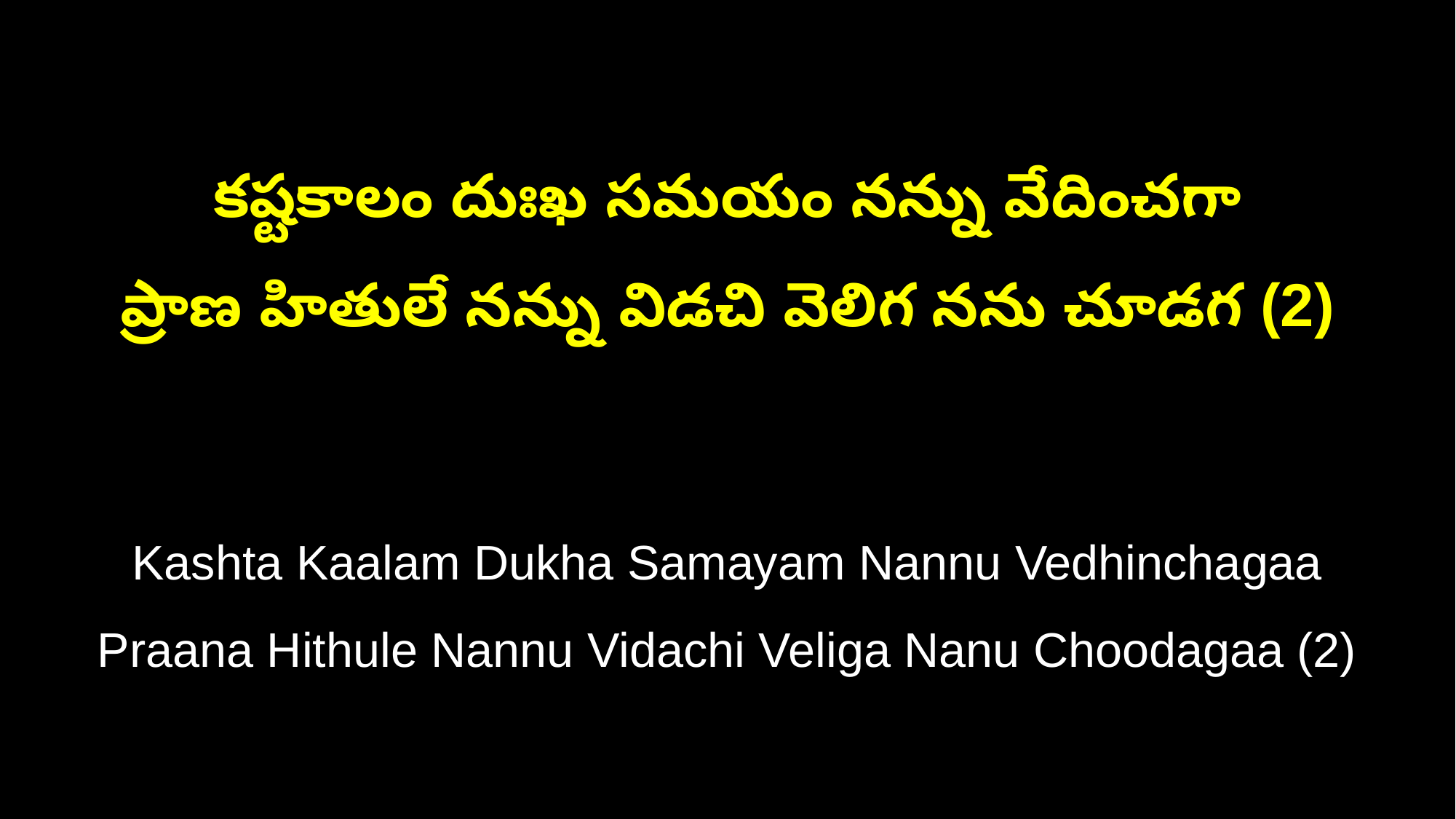

కష్టకాలం దుఃఖ సమయం నన్ను వేదించగా
ప్రాణ హితులే నన్ను విడచి వెలిగ నను చూడగ (2)
Kashta Kaalam Dukha Samayam Nannu Vedhinchagaa
Praana Hithule Nannu Vidachi Veliga Nanu Choodagaa (2)